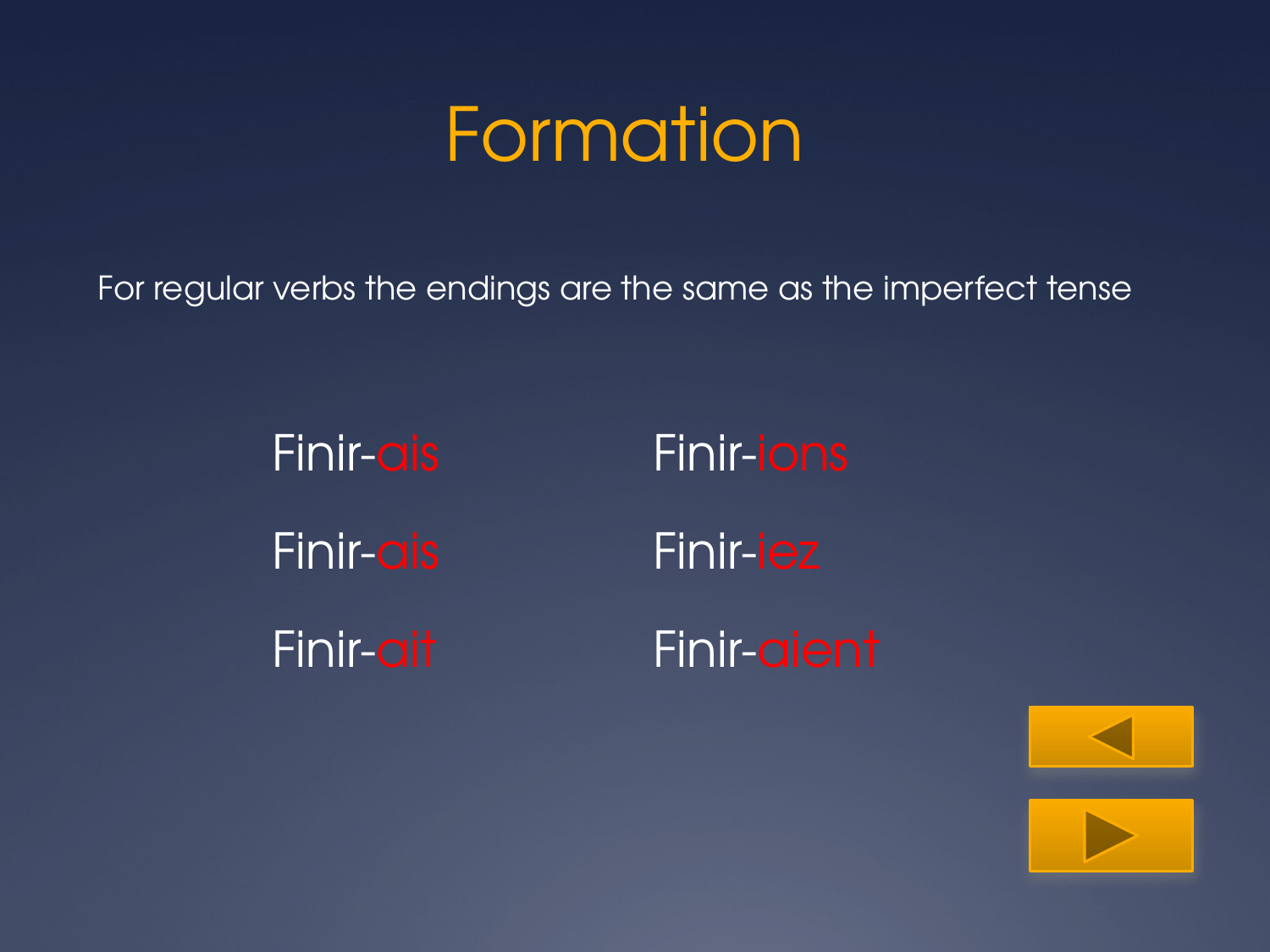

# Formation
For regular verbs the endings are the same as the imperfect tense

		Finir-ais		Finir-ions
		Finir-ais		Finir-iez
		Finir-ait		Finir-aient